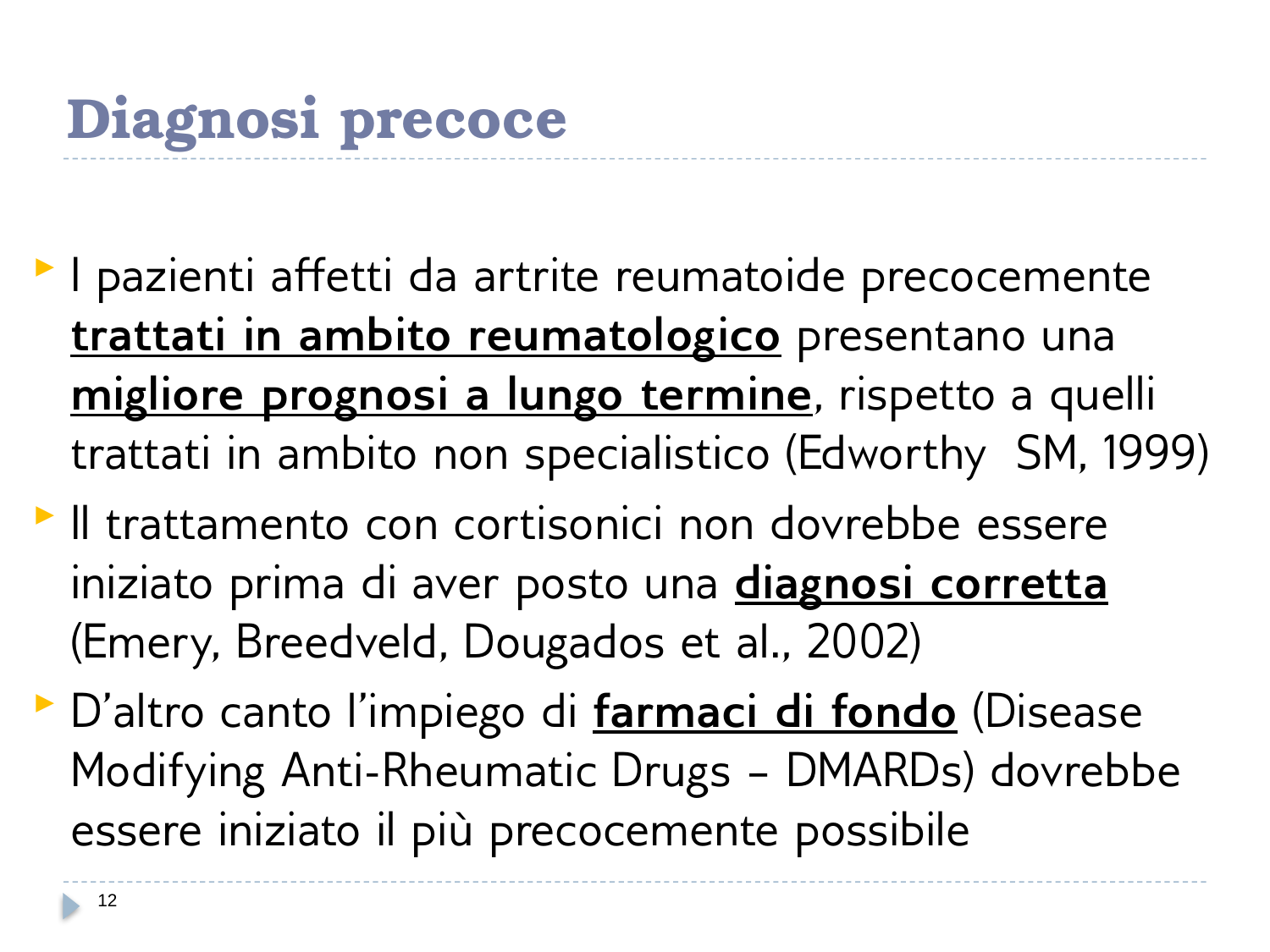

# Diagnosi precoce
I pazienti affetti da artrite reumatoide precocemente trattati in ambito reumatologico presentano una migliore prognosi a lungo termine, rispetto a quelli trattati in ambito non specialistico (Edworthy  SM, 1999)
Il trattamento con cortisonici non dovrebbe essere iniziato prima di aver posto una diagnosi corretta (Emery, Breedveld, Dougados et al., 2002)
D’altro canto l’impiego di farmaci di fondo (Disease Modifying Anti-Rheumatic Drugs – DMARDs) dovrebbe essere iniziato il più precocemente possibile
12